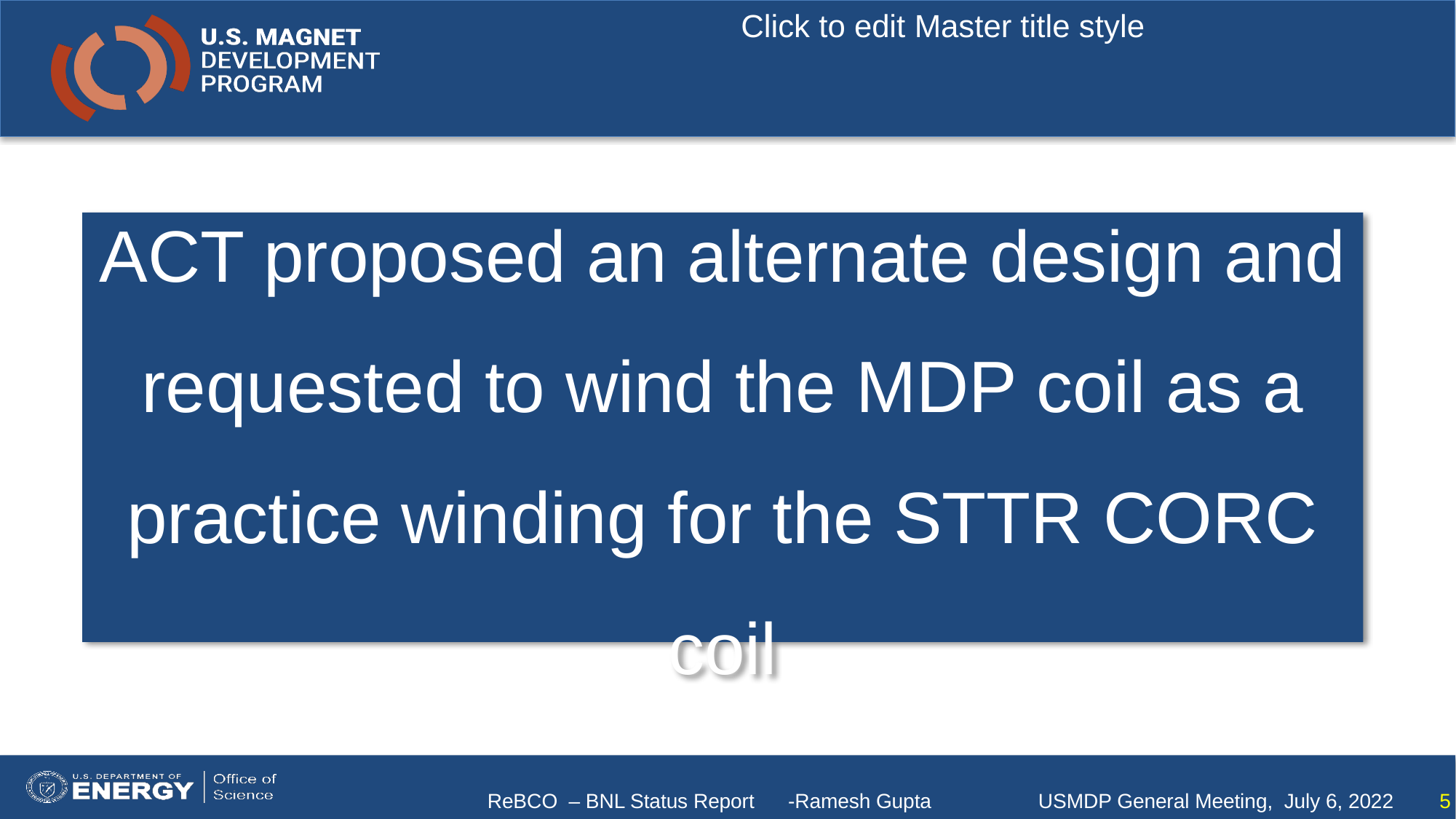

# ACT proposed an alternate design and requested to wind the MDP coil as a practice winding for the STTR CORC coil